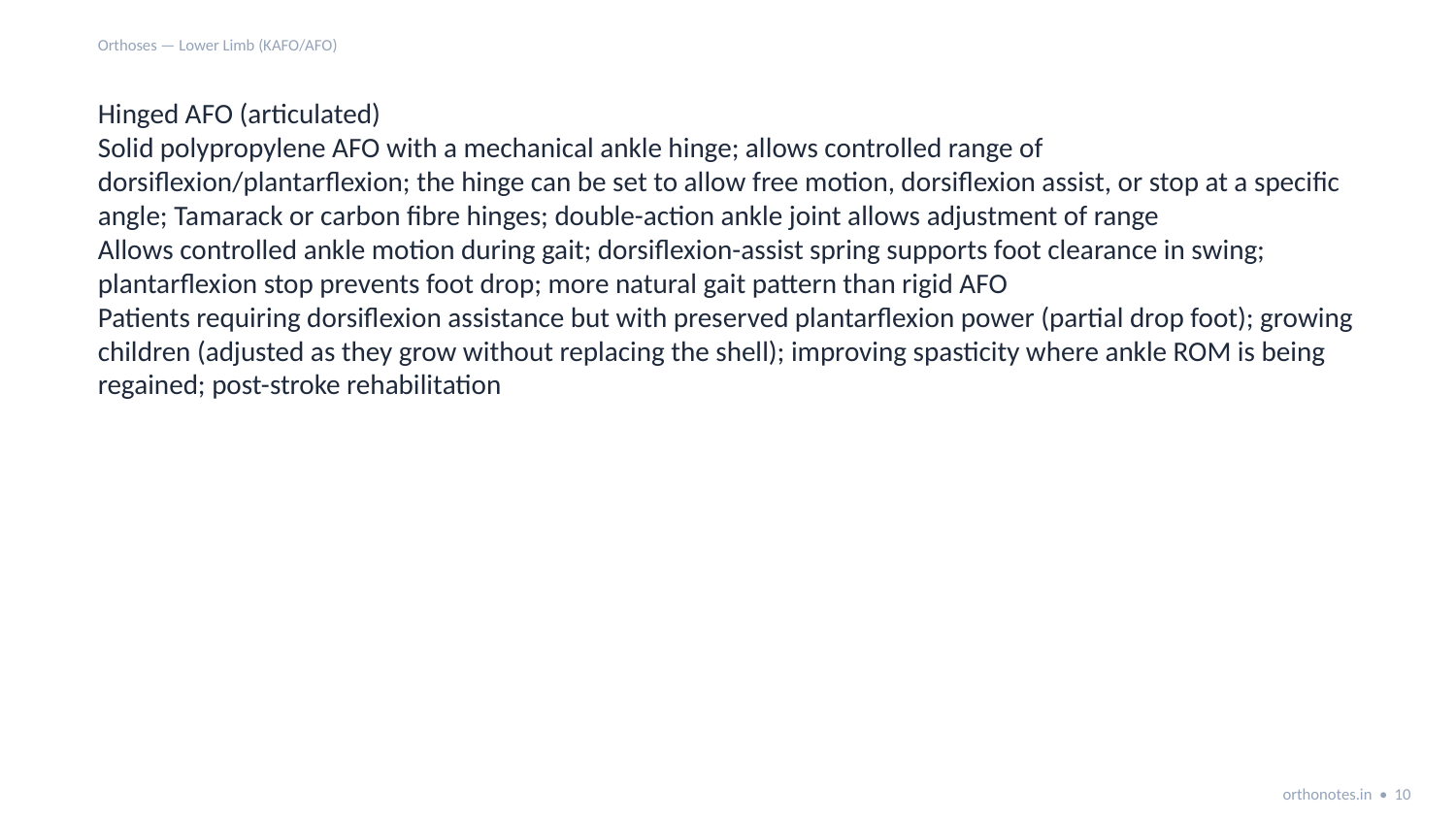

Orthoses — Lower Limb (KAFO/AFO)
Hinged AFO (articulated)
Solid polypropylene AFO with a mechanical ankle hinge; allows controlled range of dorsiflexion/plantarflexion; the hinge can be set to allow free motion, dorsiflexion assist, or stop at a specific angle; Tamarack or carbon fibre hinges; double-action ankle joint allows adjustment of range
Allows controlled ankle motion during gait; dorsiflexion-assist spring supports foot clearance in swing; plantarflexion stop prevents foot drop; more natural gait pattern than rigid AFO
Patients requiring dorsiflexion assistance but with preserved plantarflexion power (partial drop foot); growing children (adjusted as they grow without replacing the shell); improving spasticity where ankle ROM is being regained; post-stroke rehabilitation
orthonotes.in  •  10